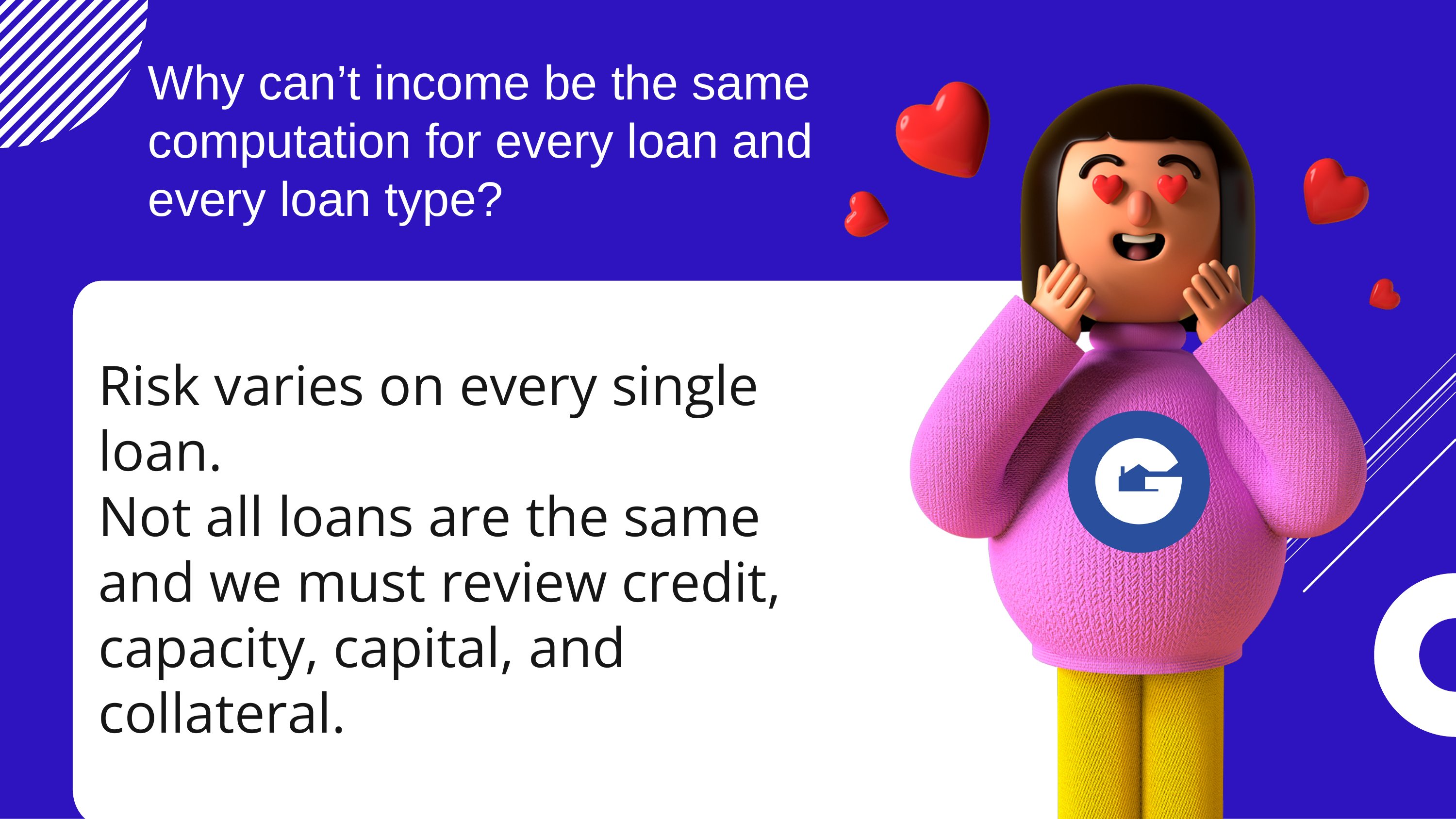

Why can’t income be the same computation for every loan and every loan type?

Risk varies on every single loan.
Not all loans are the same and we must review credit, capacity, capital, and collateral.